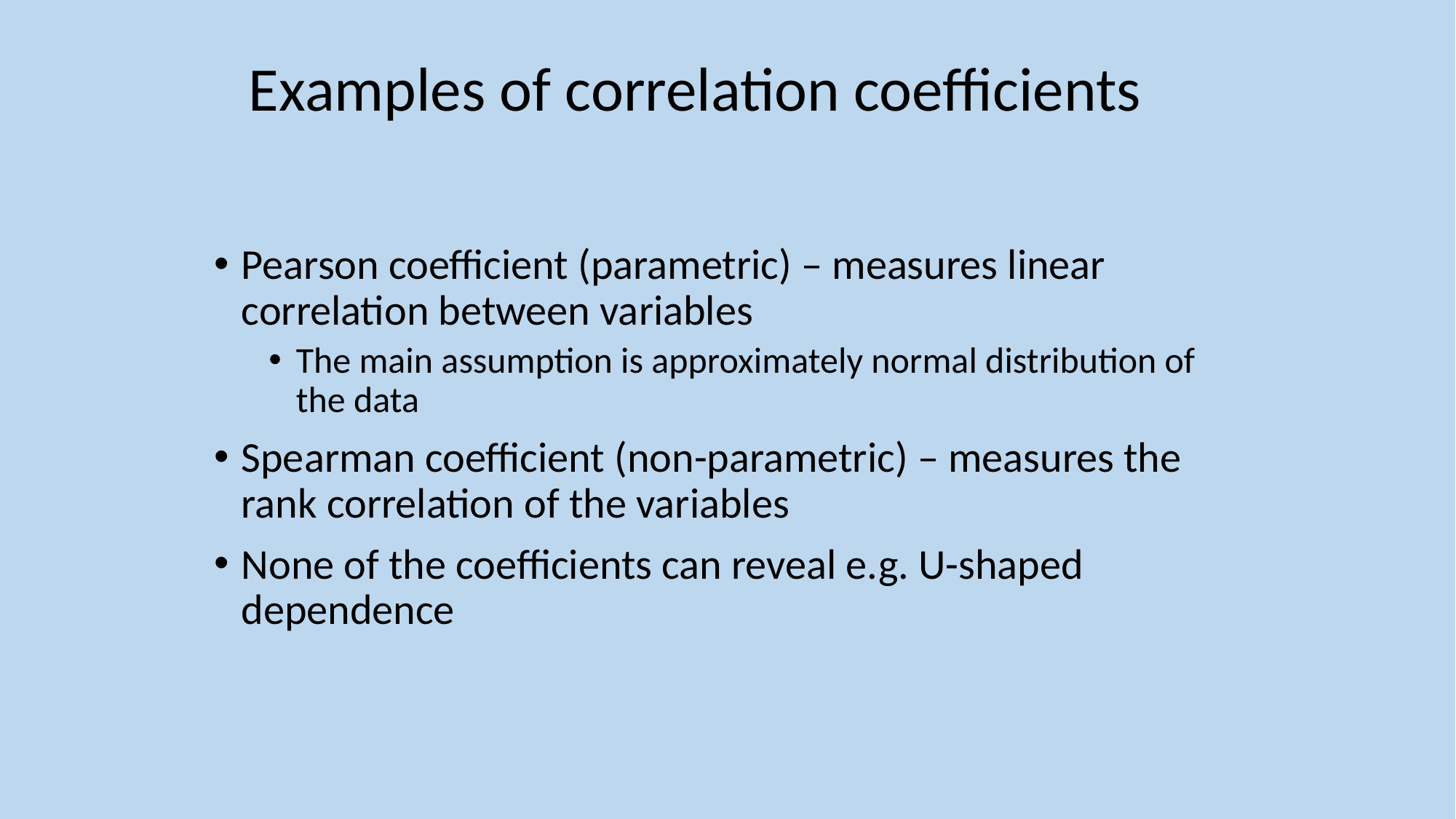

# Examples of correlation coefficients
Pearson coefficient (parametric) – measures linear correlation between variables
The main assumption is approximately normal distribution of the data
Spearman coefficient (non-parametric) – measures the rank correlation of the variables
None of the coefficients can reveal e.g. U-shaped dependence